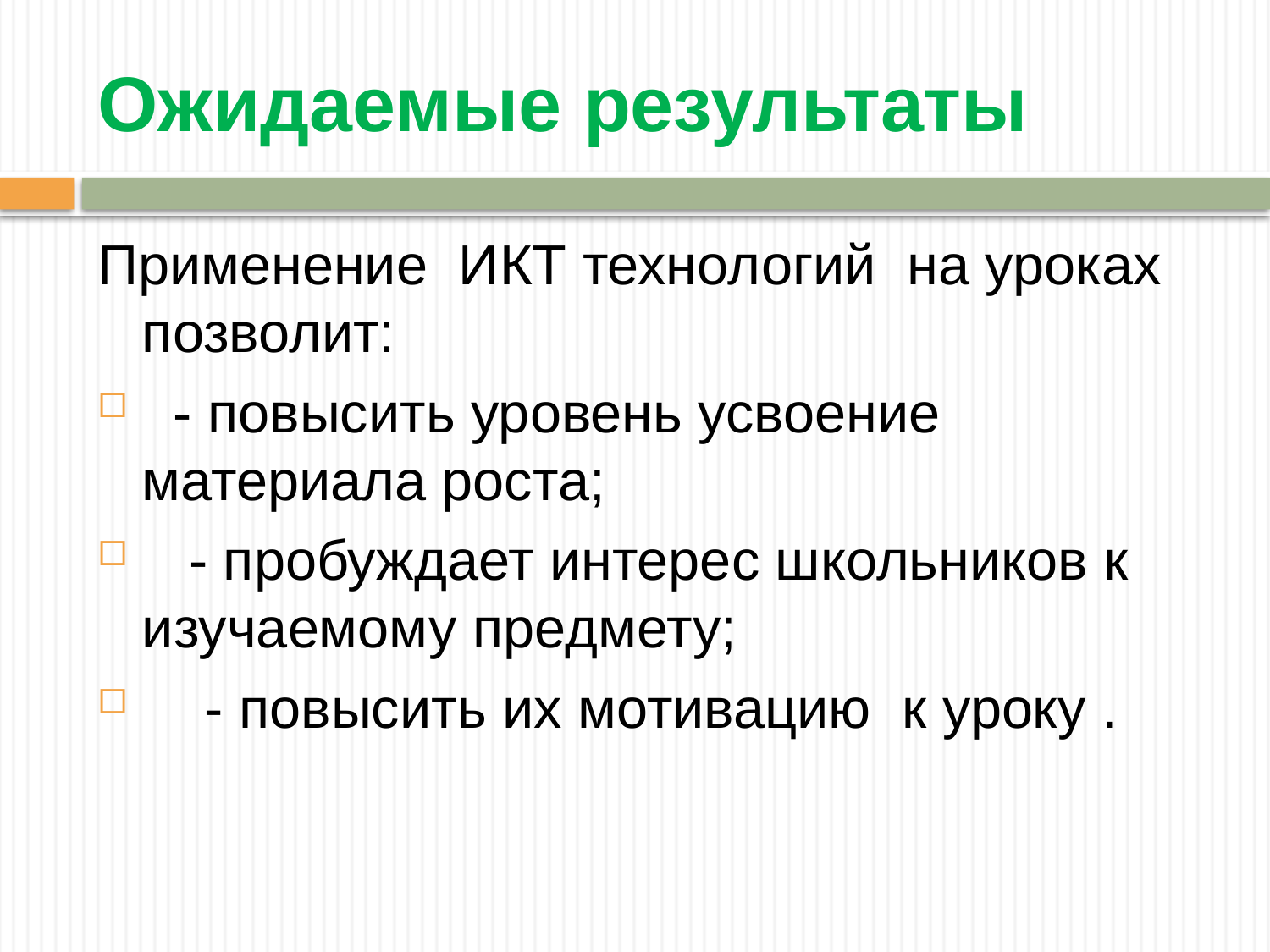

# Ожидаемые результаты
Применение  ИКТ технологий  на уроках  позволит:
  - повысить уровень усвоение материала роста;
   - пробуждает интерес школьников к изучаемому предмету;
    - повысить их мотивацию  к уроку .